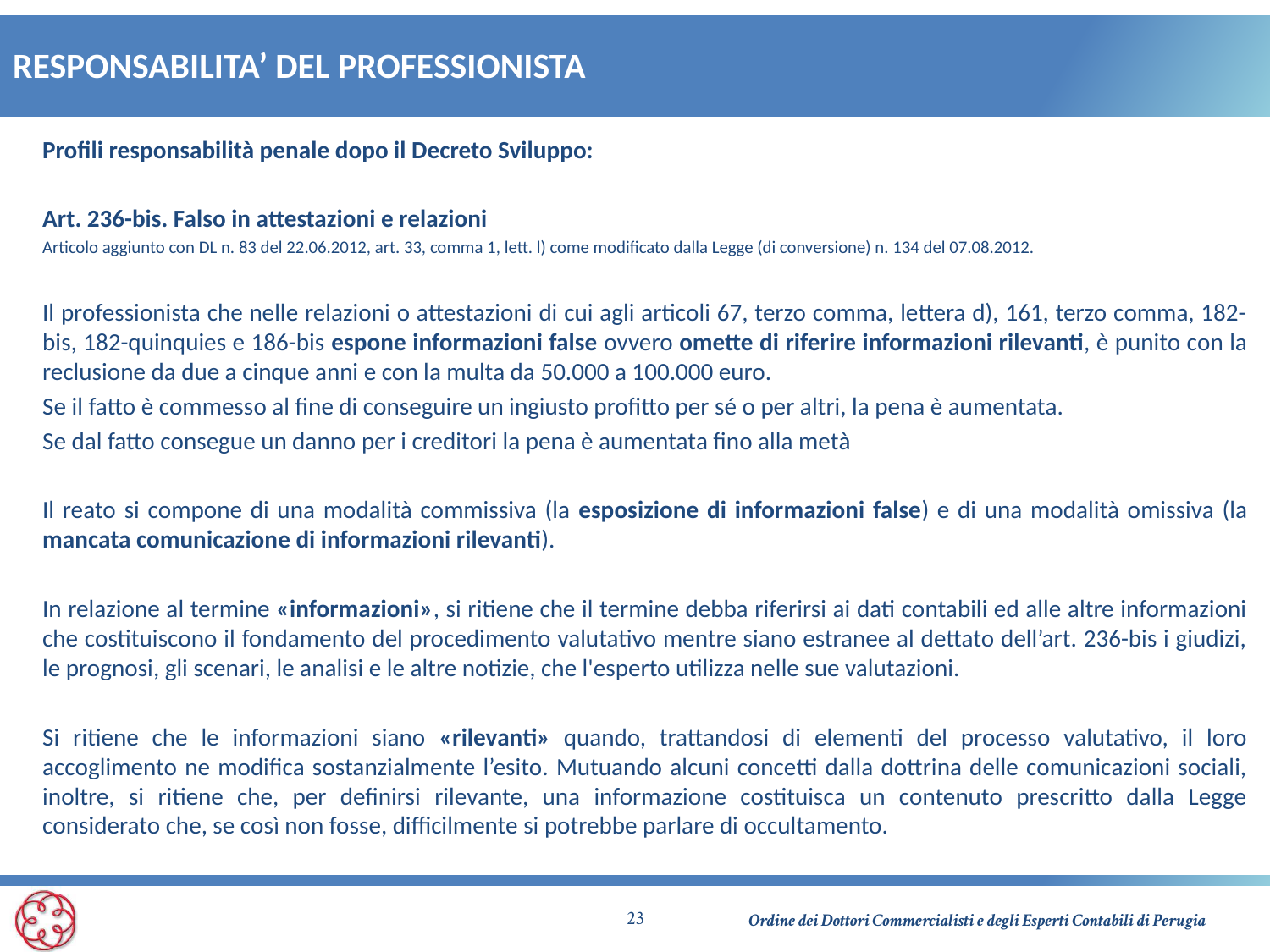

# RESPONSABILITA’ DEL PROFESSIONISTA
Profili responsabilità penale dopo il Decreto Sviluppo:

Art. 236-bis. Falso in attestazioni e relazioni
Articolo aggiunto con DL n. 83 del 22.06.2012, art. 33, comma 1, lett. l) come modificato dalla Legge (di conversione) n. 134 del 07.08.2012.

Il professionista che nelle relazioni o attestazioni di cui agli articoli 67, terzo comma, lettera d), 161, terzo comma, 182-bis, 182-quinquies e 186-bis espone informazioni false ovvero omette di riferire informazioni rilevanti, è punito con la reclusione da due a cinque anni e con la multa da 50.000 a 100.000 euro.
Se il fatto è commesso al fine di conseguire un ingiusto profitto per sé o per altri, la pena è aumentata.
Se dal fatto consegue un danno per i creditori la pena è aumentata fino alla metà

Il reato si compone di una modalità commissiva (la esposizione di informazioni false) e di una modalità omissiva (la mancata comunicazione di informazioni rilevanti).

In relazione al termine «informazioni», si ritiene che il termine debba riferirsi ai dati contabili ed alle altre informazioni che costituiscono il fondamento del procedimento valutativo mentre siano estranee al dettato dell’art. 236-bis i giudizi, le prognosi, gli scenari, le analisi e le altre notizie, che l'esperto utilizza nelle sue valutazioni.

Si ritiene che le informazioni siano «rilevanti» quando, trattandosi di elementi del processo valutativo, il loro accoglimento ne modifica sostanzialmente l’esito. Mutuando alcuni concetti dalla dottrina delle comunicazioni sociali, inoltre, si ritiene che, per definirsi rilevante, una informazione costituisca un contenuto prescritto dalla Legge considerato che, se così non fosse, difficilmente si potrebbe parlare di occultamento.

23